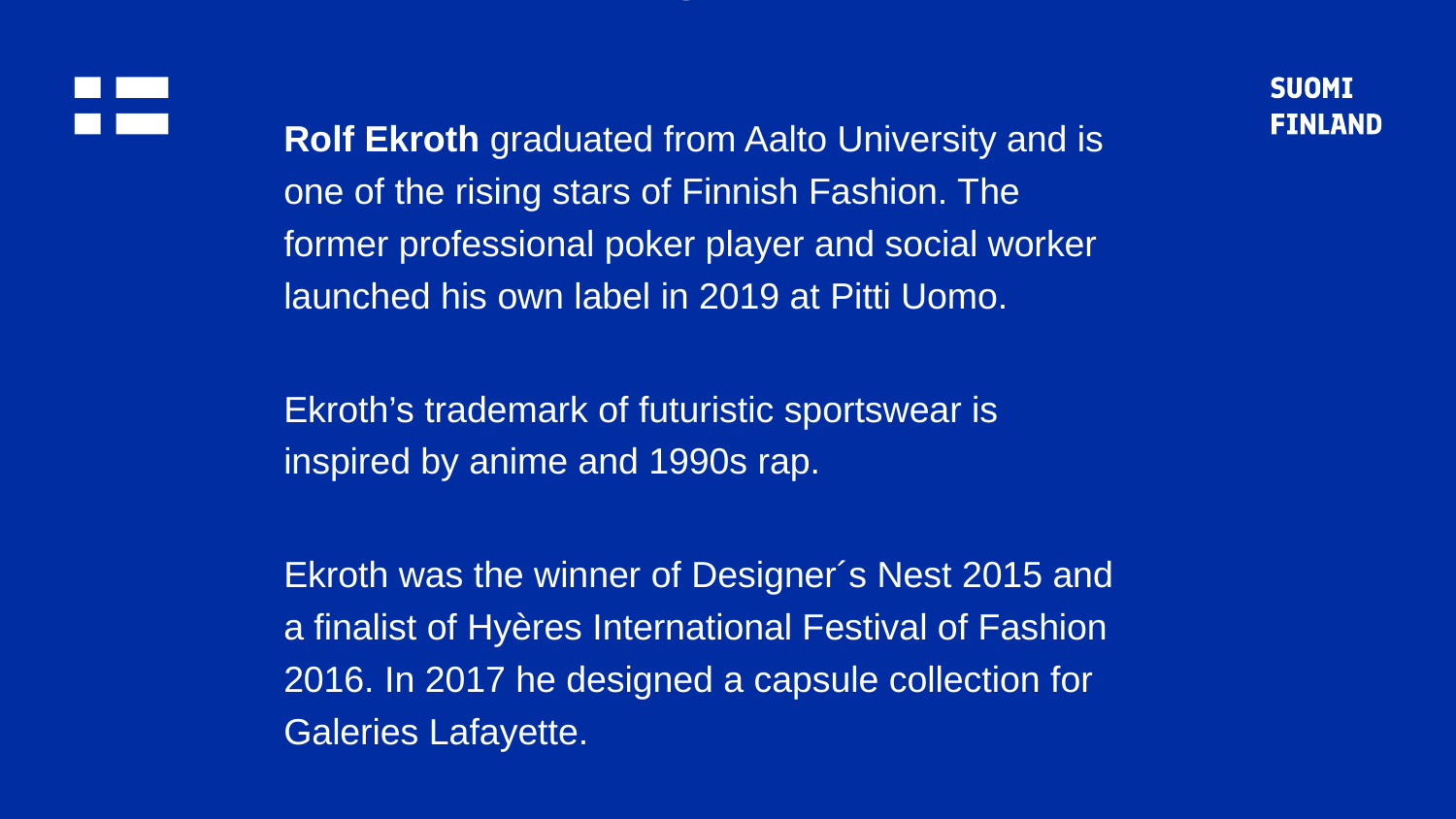

# Rolf Ekroth – rising star of Finnish Fashion
Rolf Ekroth graduated from Aalto University and is one of the rising stars of Finnish Fashion. The former professional poker player and social worker launched his own label in 2019 at Pitti Uomo.

Ekroth’s trademark of futuristic sportswear is inspired by anime and 1990s rap.

Ekroth was the winner of Designer´s Nest 2015 and a finalist of Hyères International Festival of Fashion 2016. In 2017 he designed a capsule collection for Galeries Lafayette.